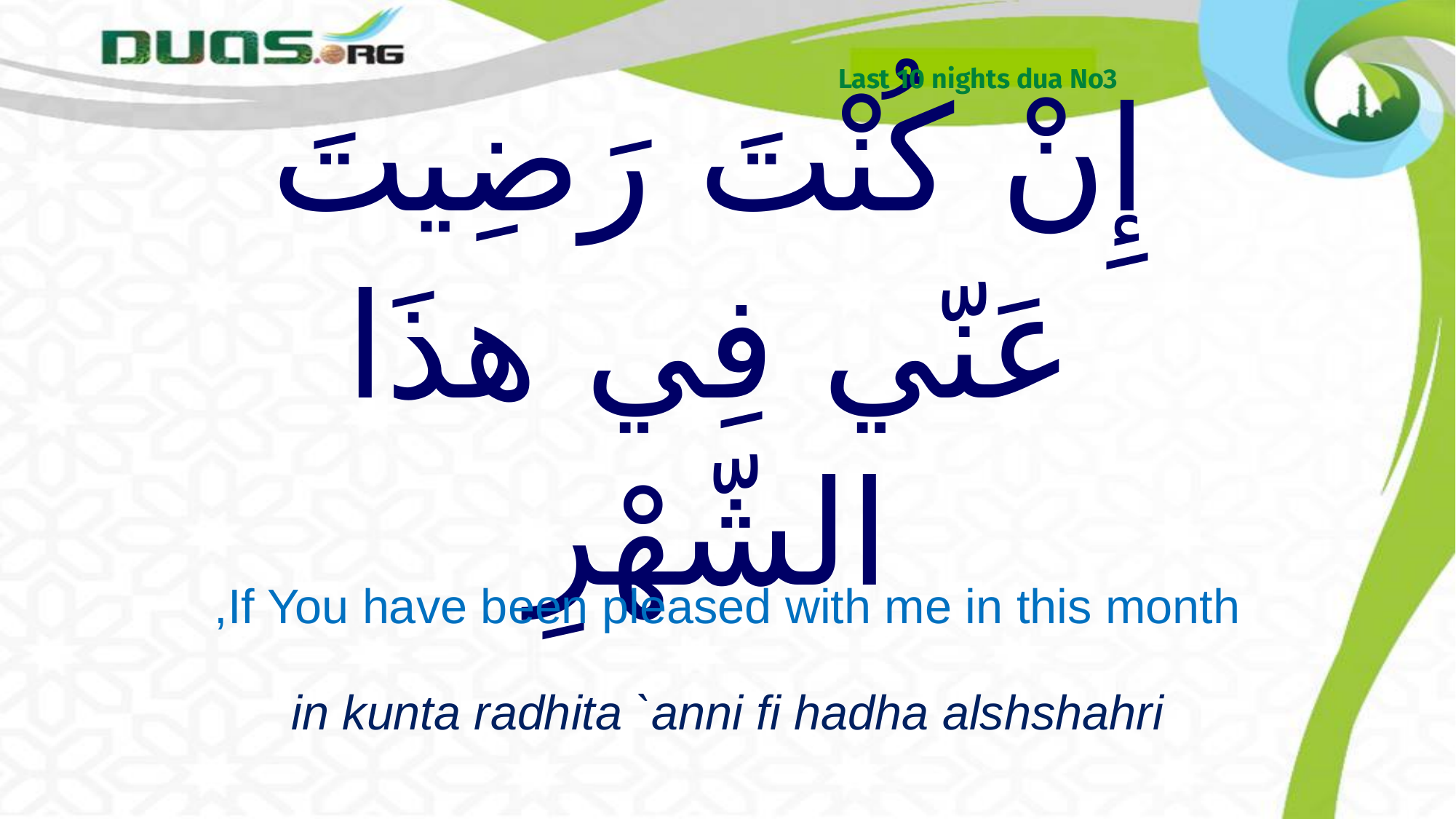

Last 10 nights dua No3
# إِنْ كُنْتَ رَضِيتَ عَنّي فِي هذَا الشّهْرِ
If You have been pleased with me in this month,

in kunta radhita `anni fi hadha alshshahri